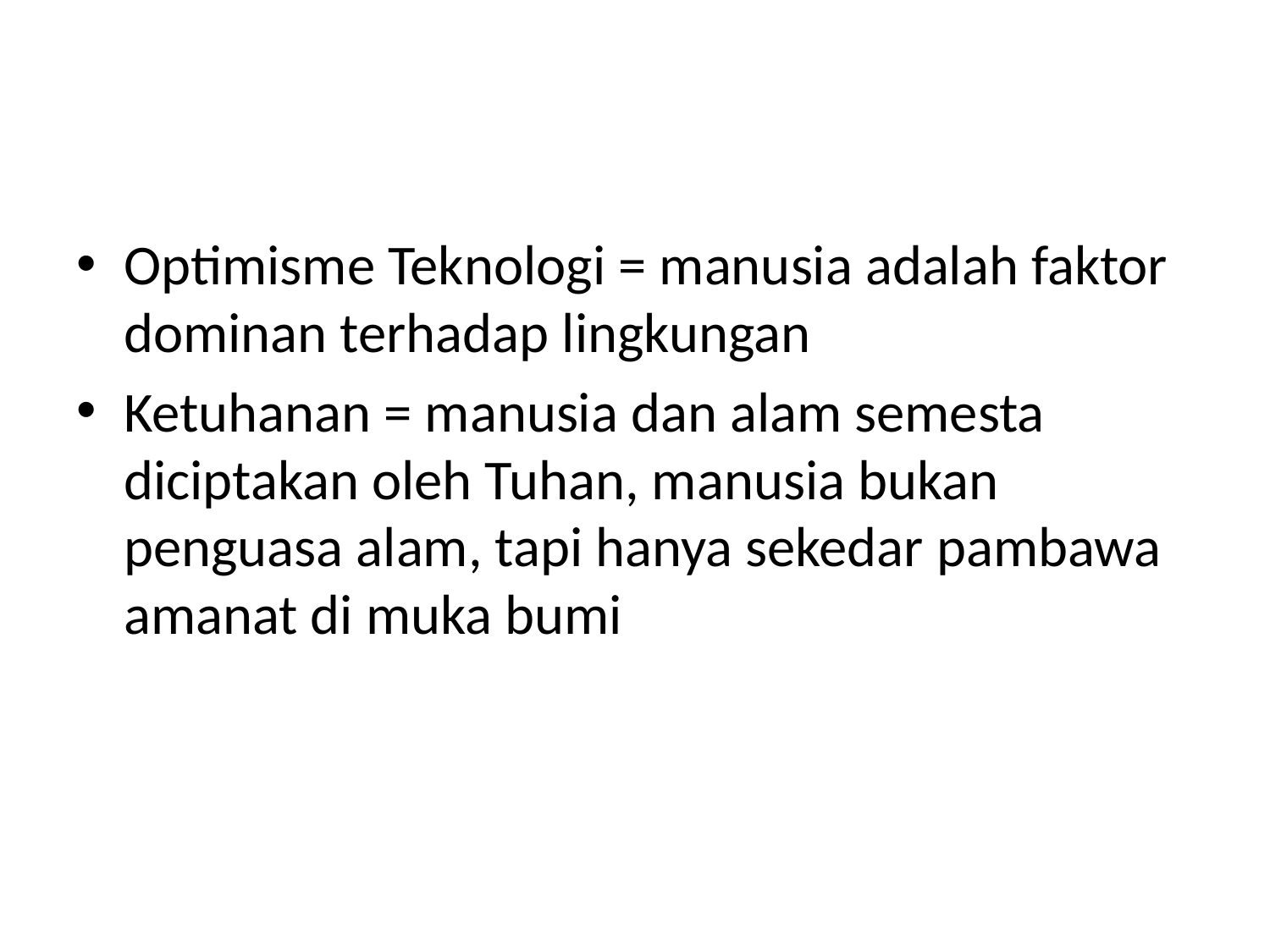

Optimisme Teknologi = manusia adalah faktor dominan terhadap lingkungan
Ketuhanan = manusia dan alam semesta diciptakan oleh Tuhan, manusia bukan penguasa alam, tapi hanya sekedar pambawa amanat di muka bumi